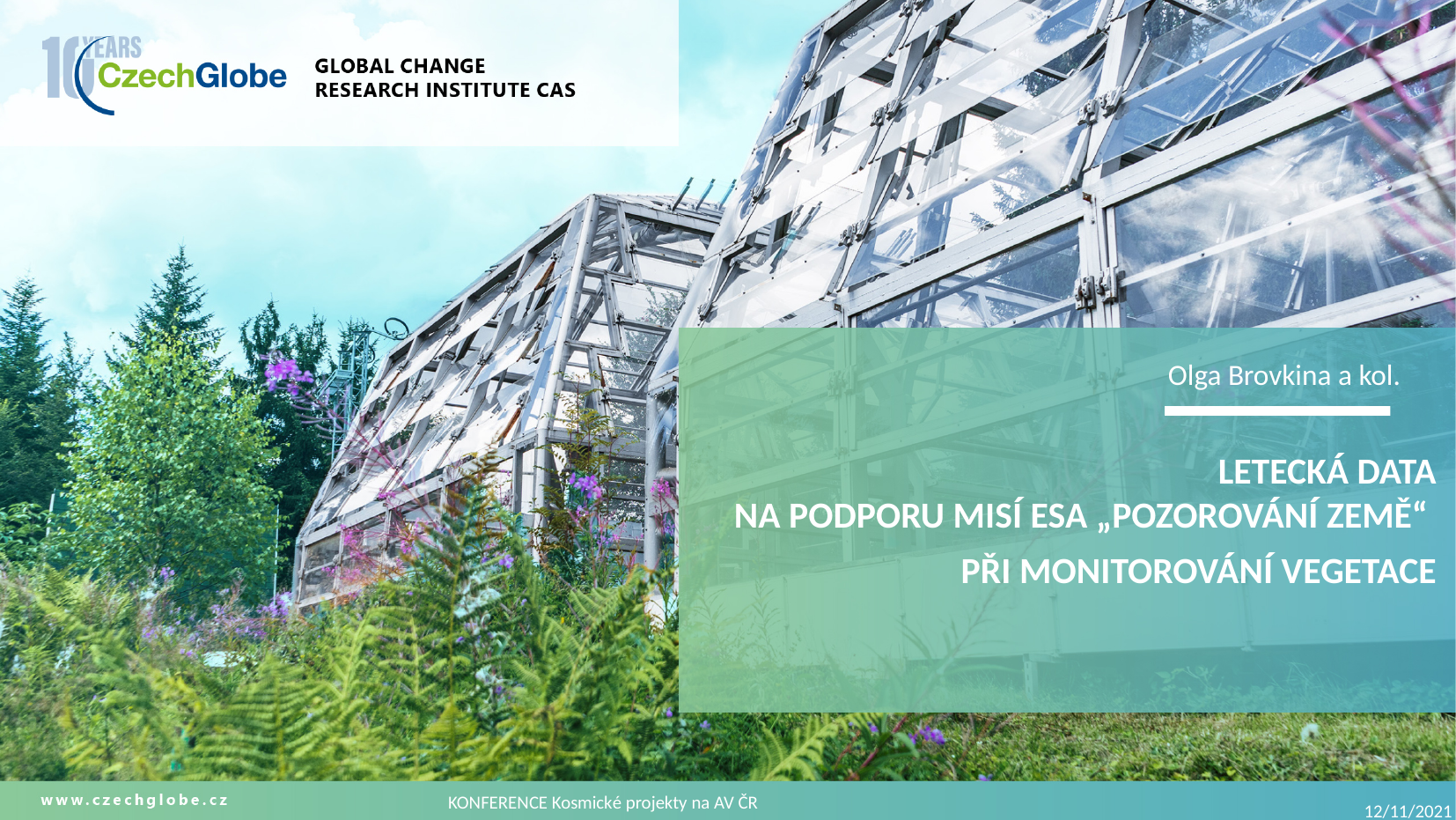

Olga Brovkina a kol.
LETECKÁ DATA
NA PODPORU MISÍ ESA „POZOROVÁNÍ ZEMĚ“
PŘI MONITOROVÁNÍ VEGETACE
12/11/2021
KONFERENCE Kosmické projekty na AV ČR